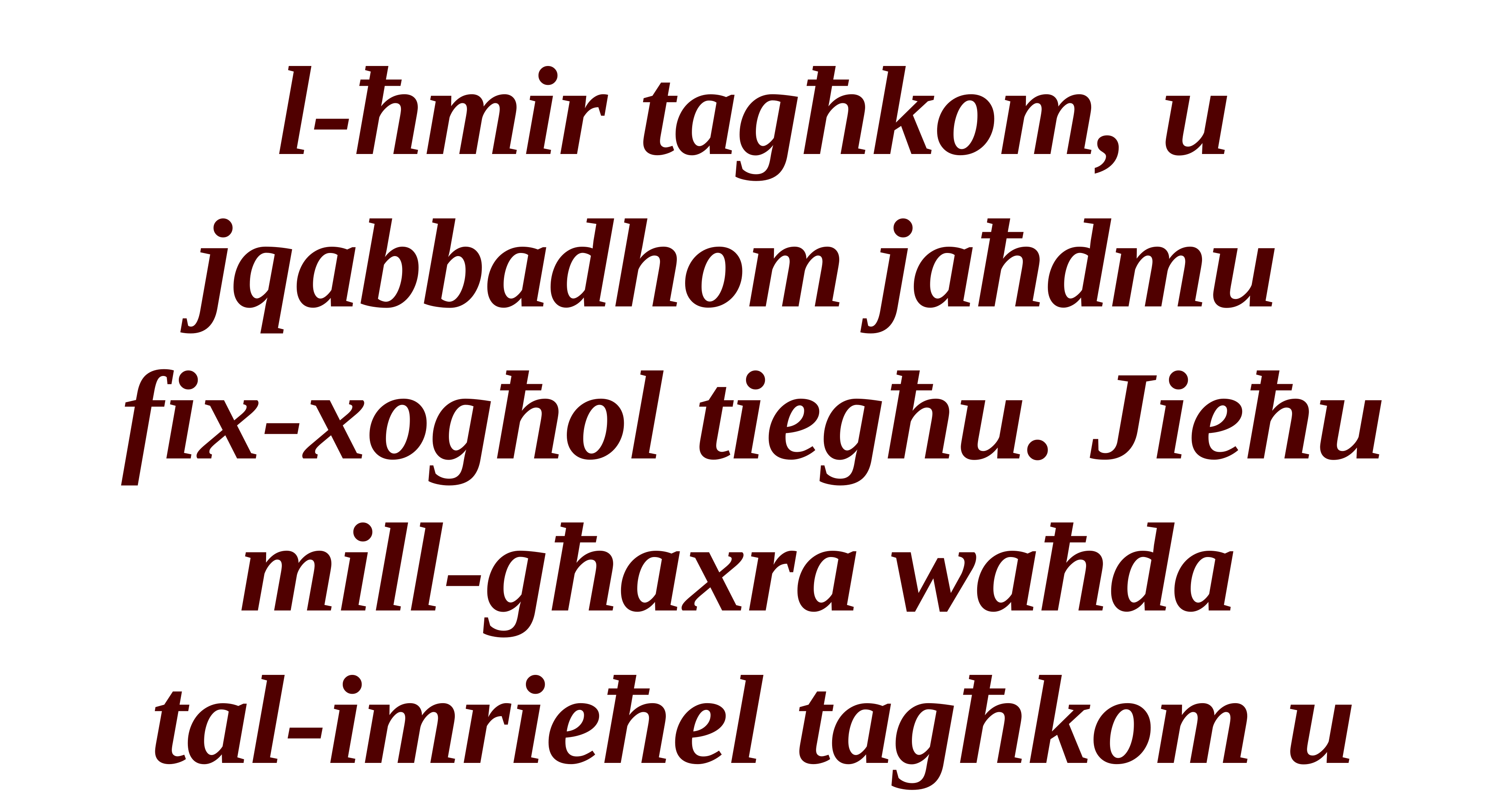

l-ħmir tagħkom, u jqabbadhom jaħdmu
fix-xogħol tiegħu. Jieħu
mill-għaxra waħda
tal-imrieħel tagħkom u